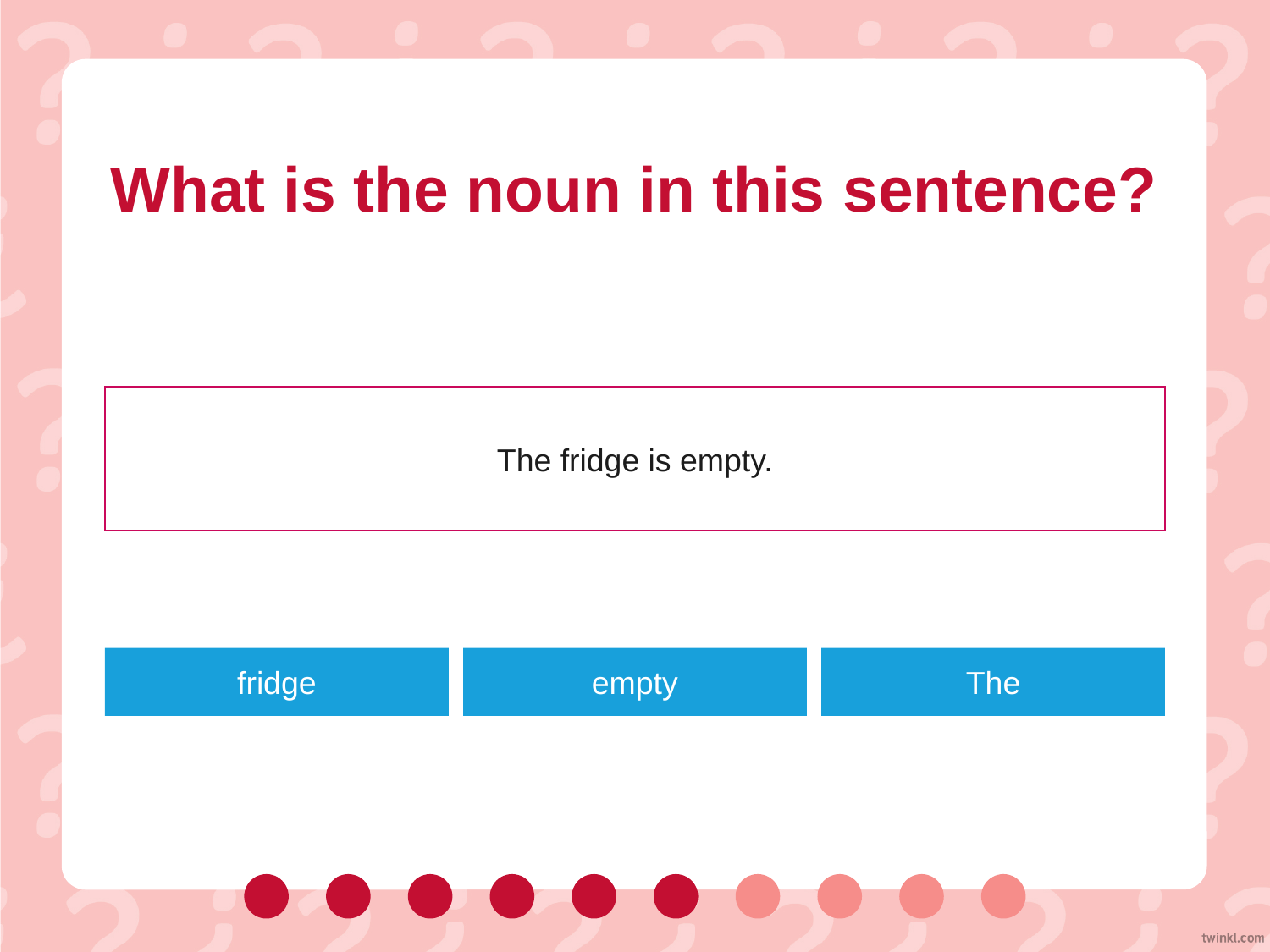

# What is the noun in this sentence?

The fridge is empty.

fridge
empty
The